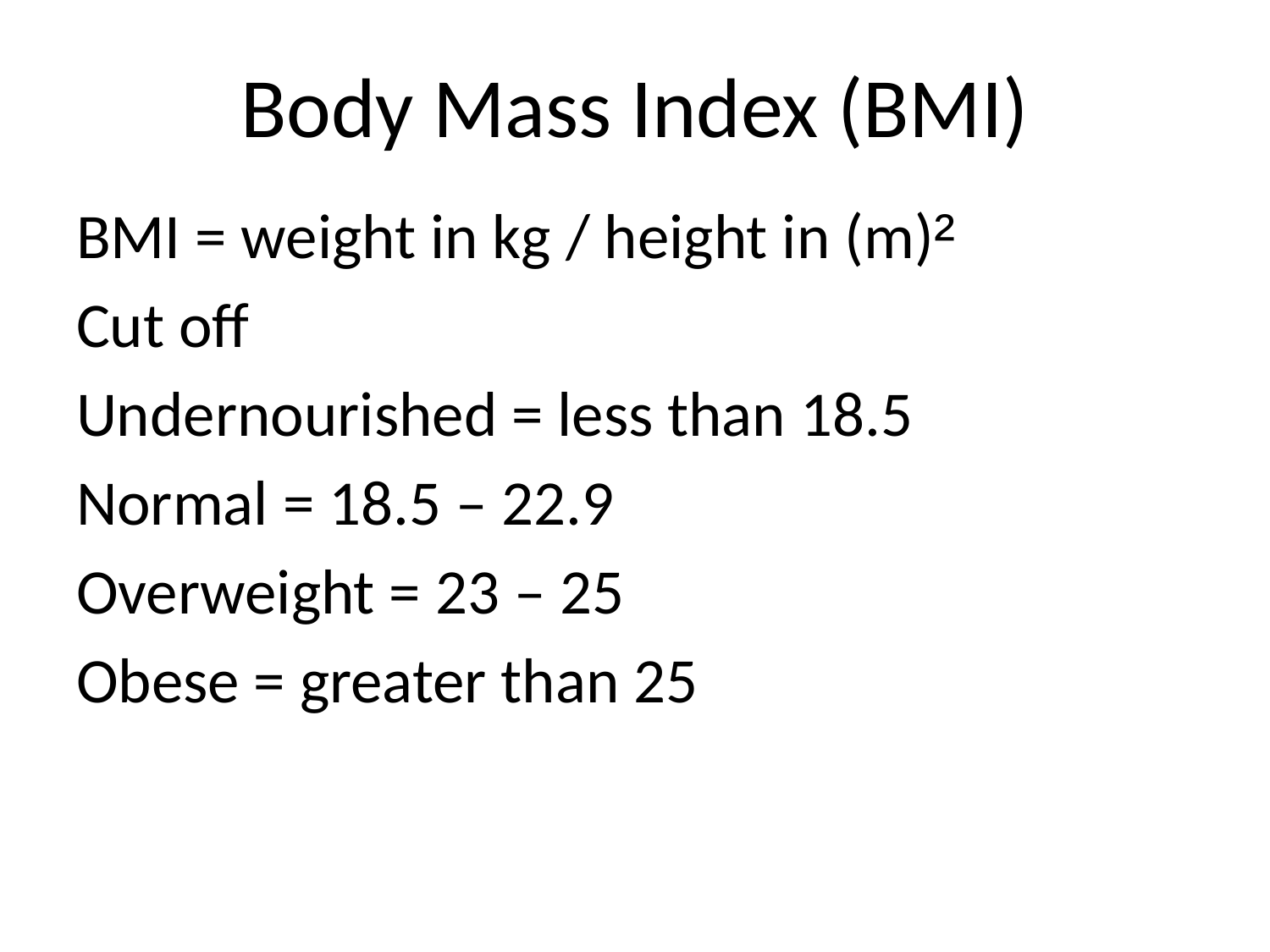

# Body Mass Index (BMI)
BMI = weight in kg / height in (m)²
Cut off
Undernourished = less than 18.5
Normal = 18.5 – 22.9
Overweight = 23 – 25
Obese = greater than 25